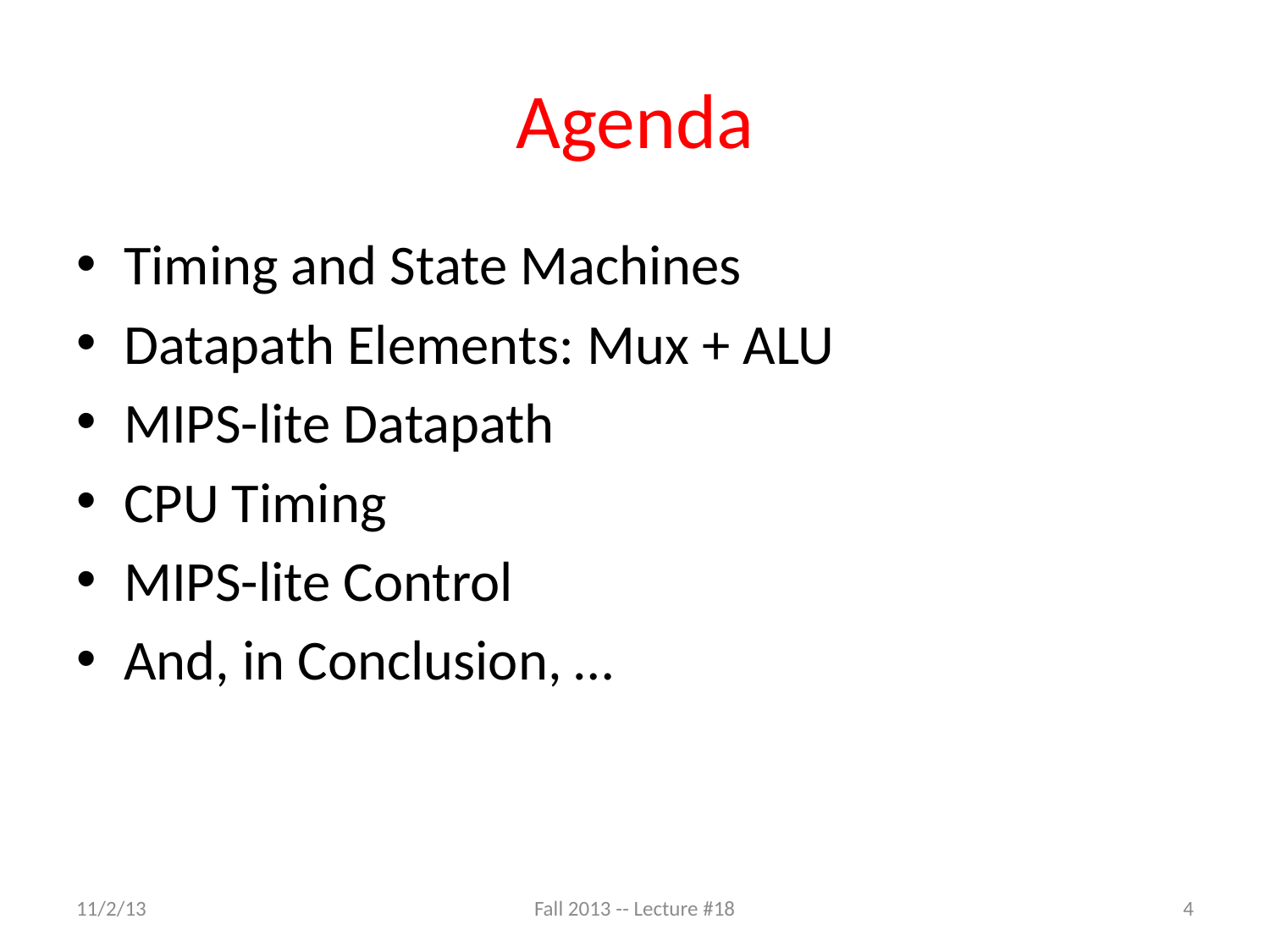

# Agenda
Timing and State Machines
Datapath Elements: Mux + ALU
MIPS-lite Datapath
CPU Timing
MIPS-lite Control
And, in Conclusion, …

11/2/13
Fall 2013 -- Lecture #18
4